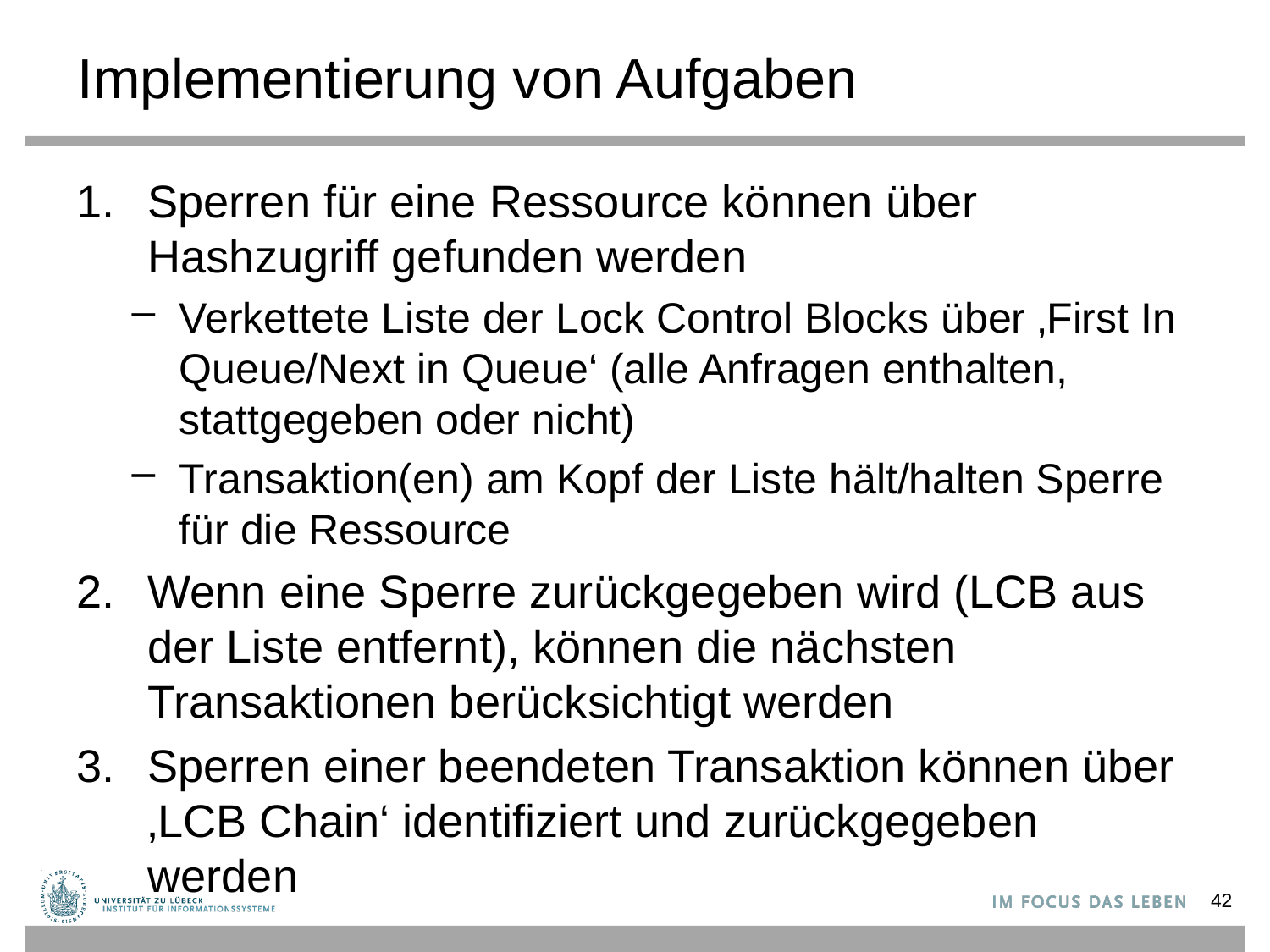

# Implementierung von Aufgaben
Sperren für eine Ressource können über Hashzugriff gefunden werden
Verkettete Liste der Lock Control Blocks über ‚First In Queue/Next in Queue‘ (alle Anfragen enthalten, stattgegeben oder nicht)
Transaktion(en) am Kopf der Liste hält/halten Sperre für die Ressource
Wenn eine Sperre zurückgegeben wird (LCB aus der Liste entfernt), können die nächsten Transaktionen berücksichtigt werden
Sperren einer beendeten Transaktion können über ‚LCB Chain‘ identifiziert und zurückgegeben werden

42